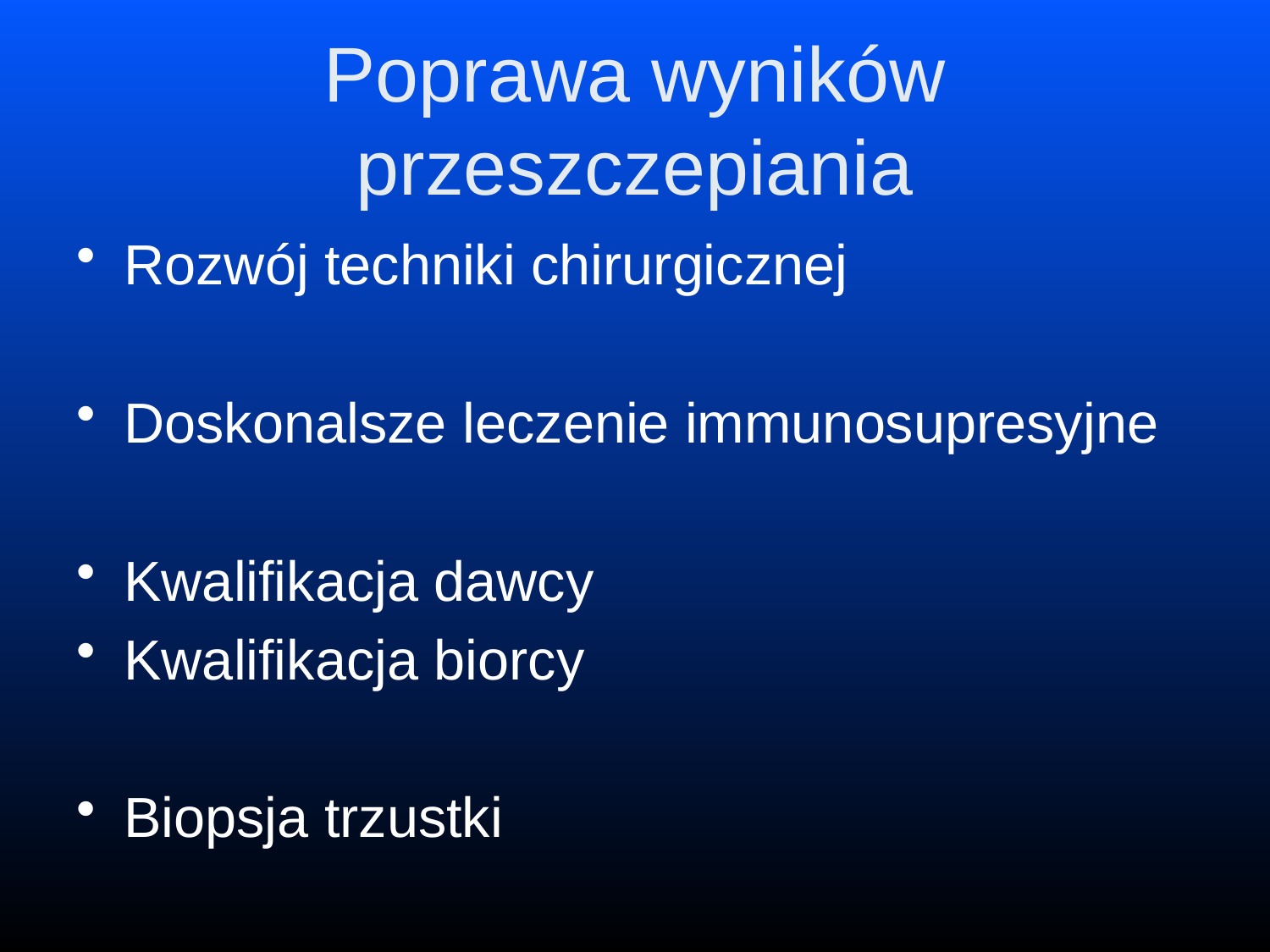

# Poprawa wyników przeszczepiania
Rozwój techniki chirurgicznej

Doskonalsze leczenie immunosupresyjne

Kwalifikacja dawcy
Kwalifikacja biorcy

Biopsja trzustki